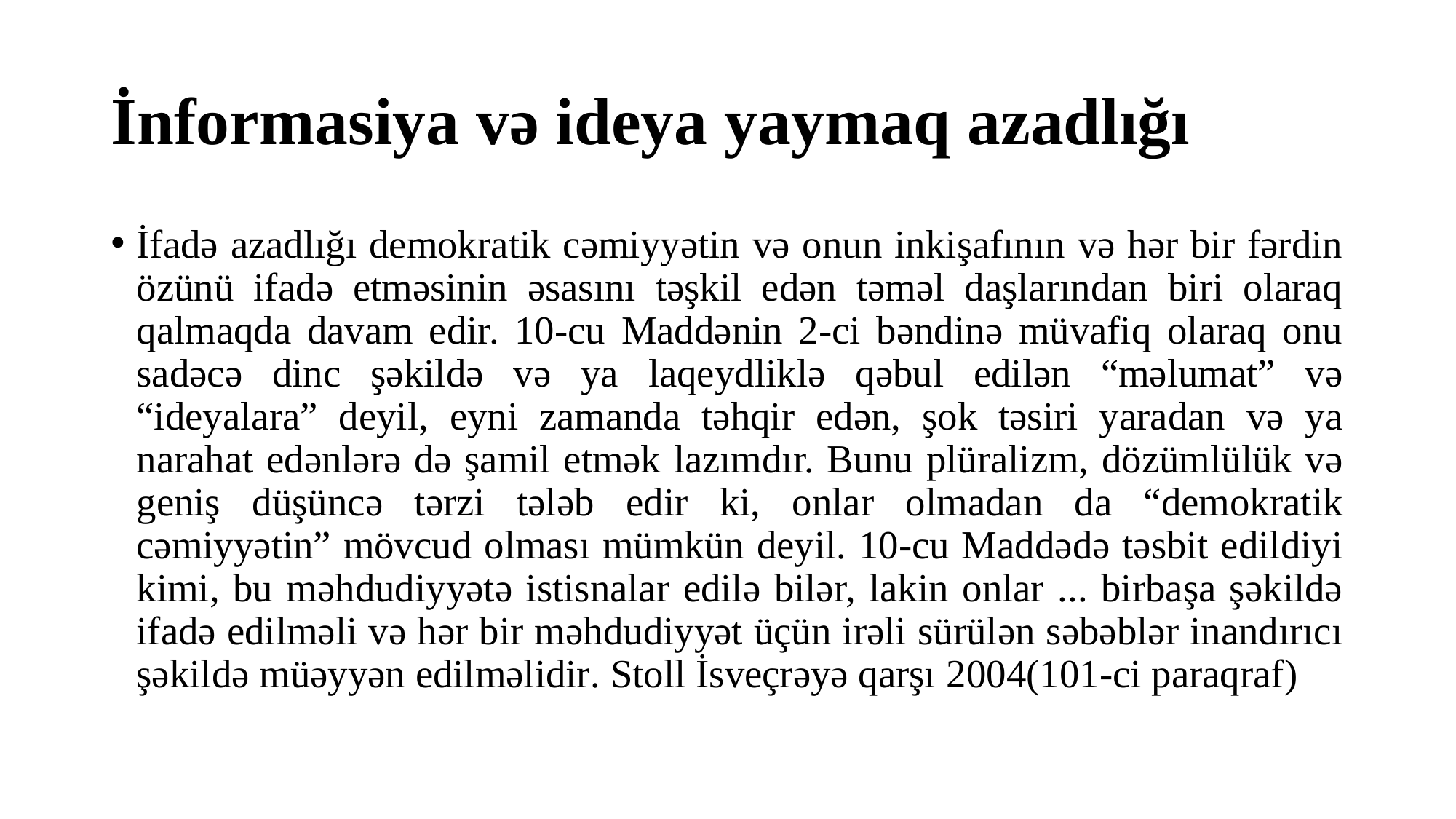

# İnformasiya və ideya yaymaq azadlığı
İfadə azadlığı demokratik cəmiyyətin və onun inkişafının və hər bir fərdin özünü ifadə etməsinin əsasını təşkil edən təməl daşlarından biri olaraq qalmaqda davam edir. 10-cu Maddənin 2-ci bəndinə müvafiq olaraq onu sadəcə dinc şəkildə və ya laqeydliklə qəbul edilən “məlumat” və “ideyalara” deyil, eyni zamanda təhqir edən, şok təsiri yaradan və ya narahat edənlərə də şamil etmək lazımdır. Bunu plüralizm, dözümlülük və geniş düşüncə tərzi tələb edir ki, onlar olmadan da “demokratik cəmiyyətin” mövcud olması mümkün deyil. 10-cu Maddədə təsbit edildiyi kimi, bu məhdudiyyətə istisnalar edilə bilər, lakin onlar ... birbaşa şəkildə ifadə edilməli və hər bir məhdudiyyət üçün irəli sürülən səbəblər inandırıcı şəkildə müəyyən edilməlidir. Stoll İsveçrəyə qarşı 2004(101-ci paraqraf)